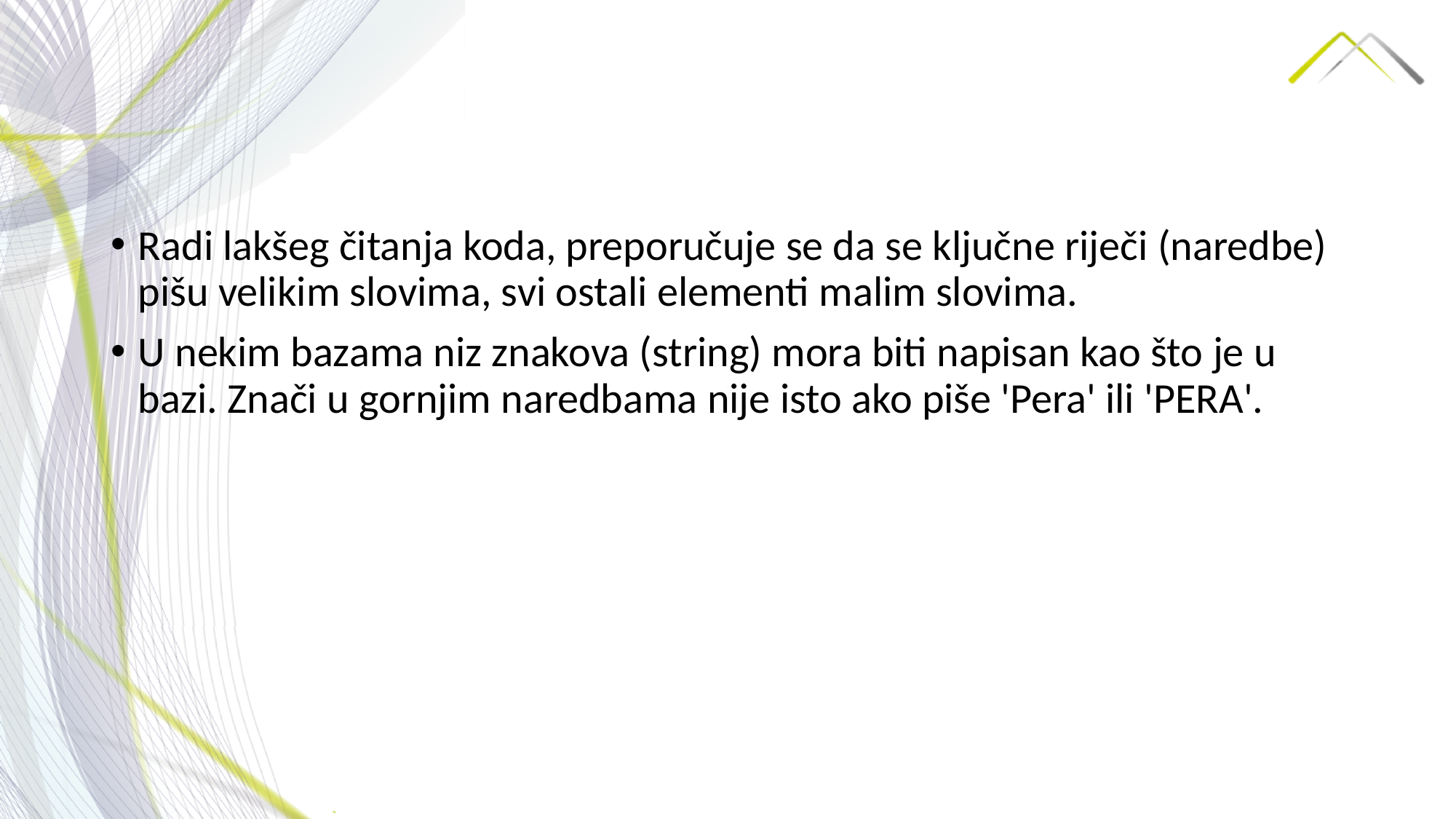

Radi lakšeg čitanja koda, preporučuje se da se ključne riječi (naredbe) pišu velikim slovima, svi ostali elementi malim slovima.
U nekim bazama niz znakova (string) mora biti napisan kao što je u bazi. Znači u gornjim naredbama nije isto ako piše 'Pera' ili 'PERA'.